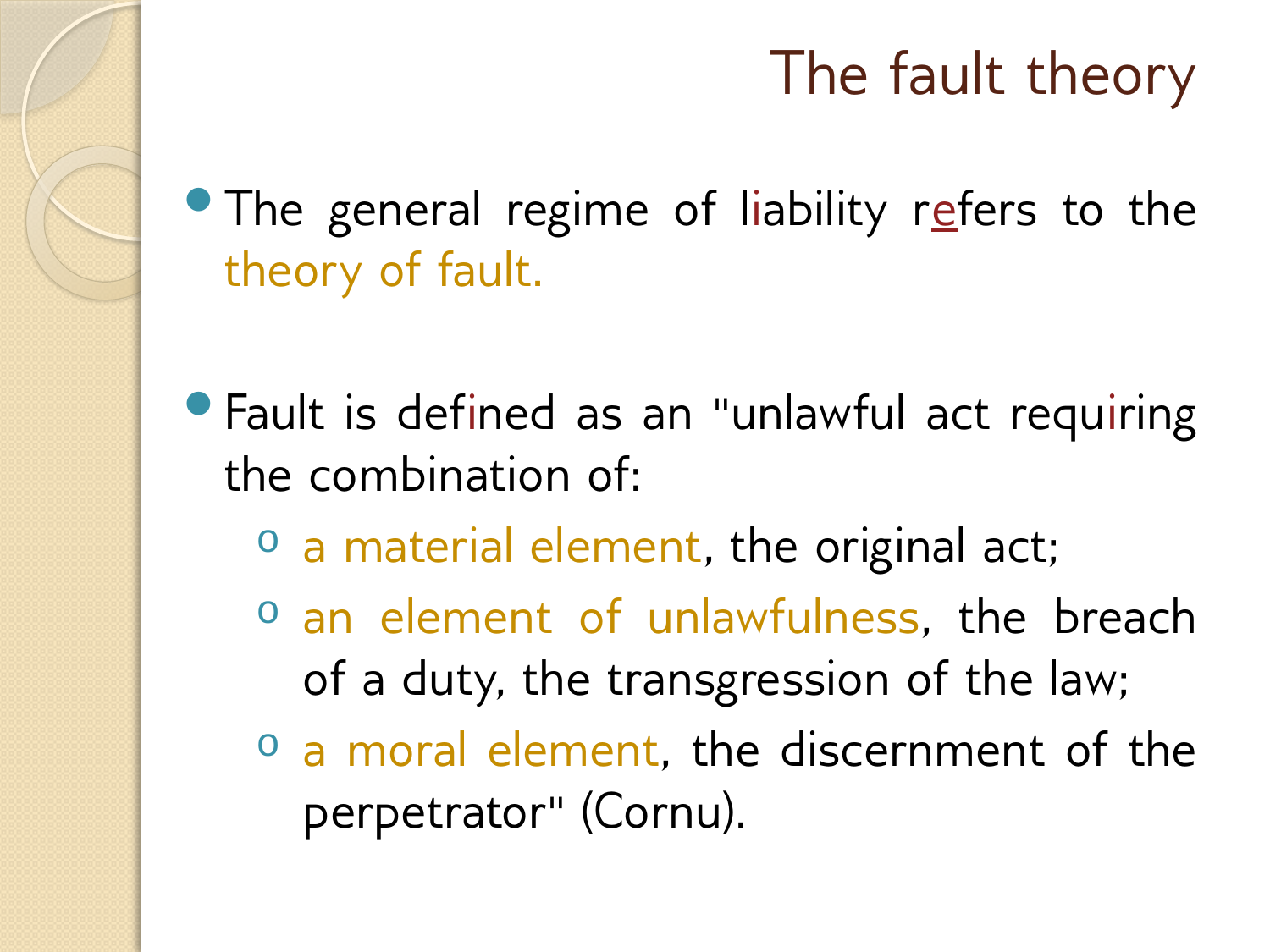

# The fault theory
The general regime of liability refers to the theory of fault.

Fault is defined as an "unlawful act requiring the combination of:
a material element, the original act;
an element of unlawfulness, the breach of a duty, the transgression of the law;
a moral element, the discernment of the perpetrator" (Cornu).